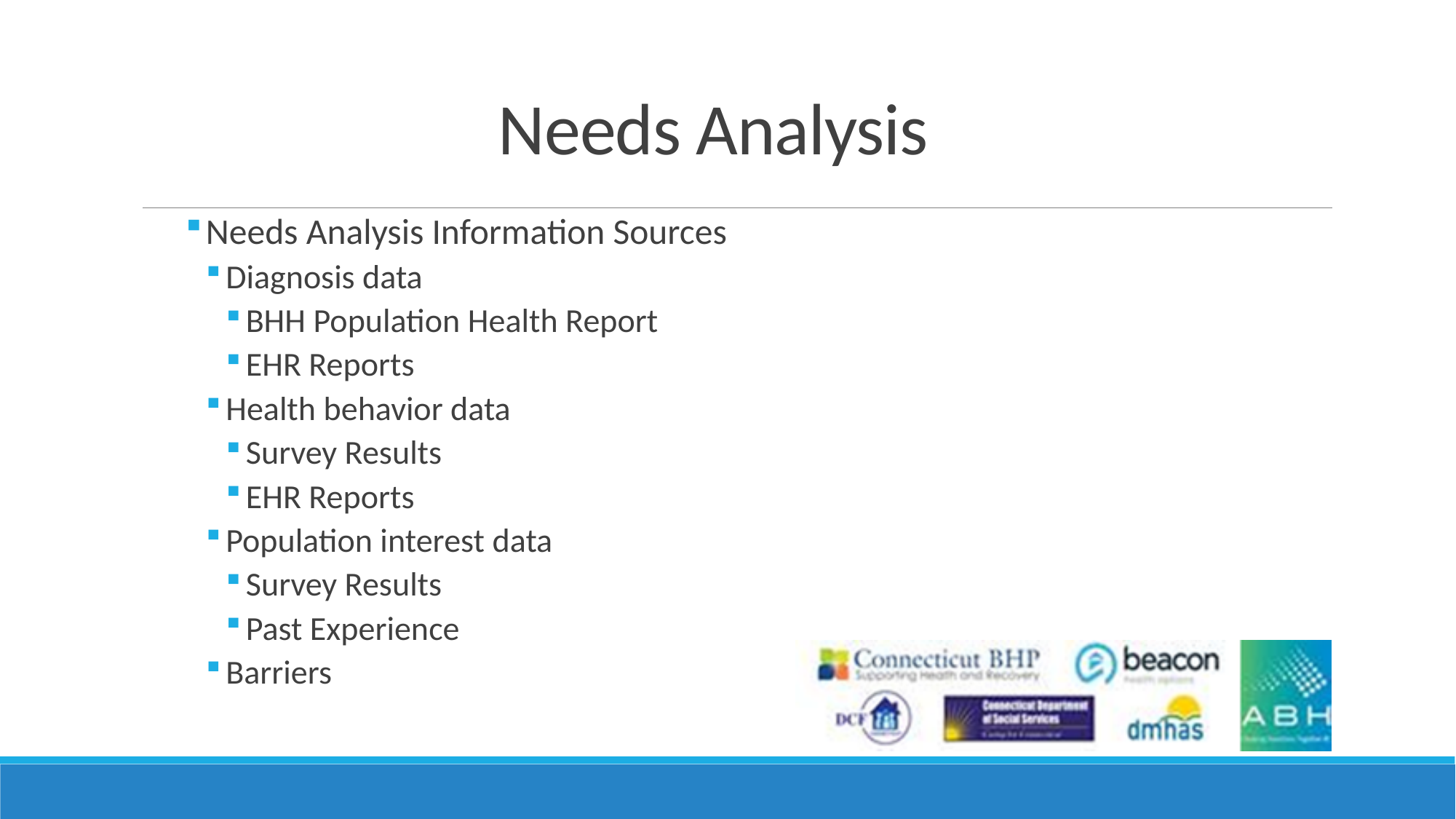

# Needs Analysis
Needs Analysis Information Sources
Diagnosis data
BHH Population Health Report
EHR Reports
Health behavior data
Survey Results
EHR Reports
Population interest data
Survey Results
Past Experience
Barriers